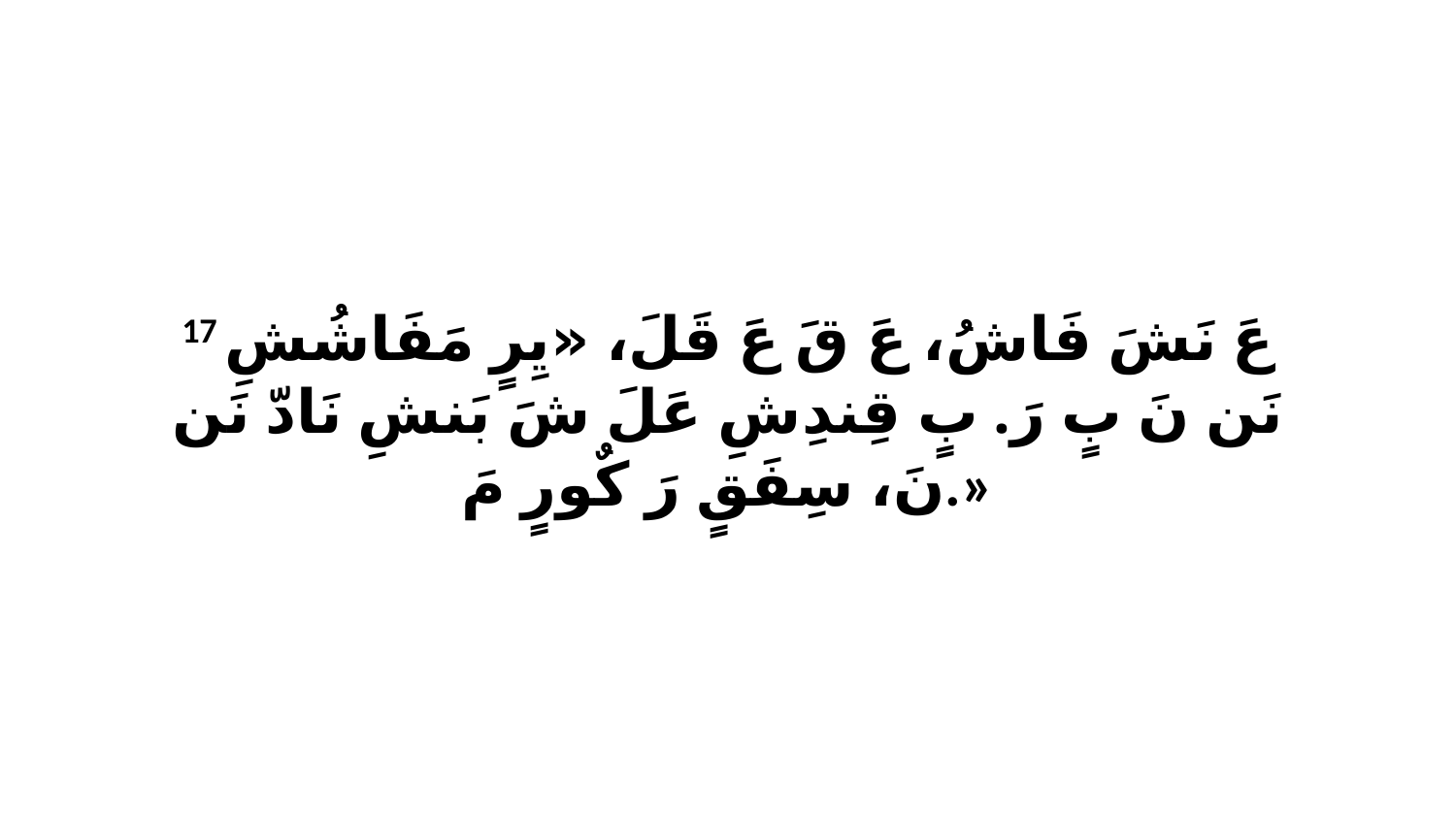

17 عَ نَشَ فَاشُ، عَ قَ عَ قَلَ، «يِرٍ مَفَاشُشِ نَن نَ بٍ رَ. بٍ قِندِشِ عَلَ شَ بَنشِ نَادّ نَن نَ، سِفَقٍ رَ كٌورٍ مَ.»